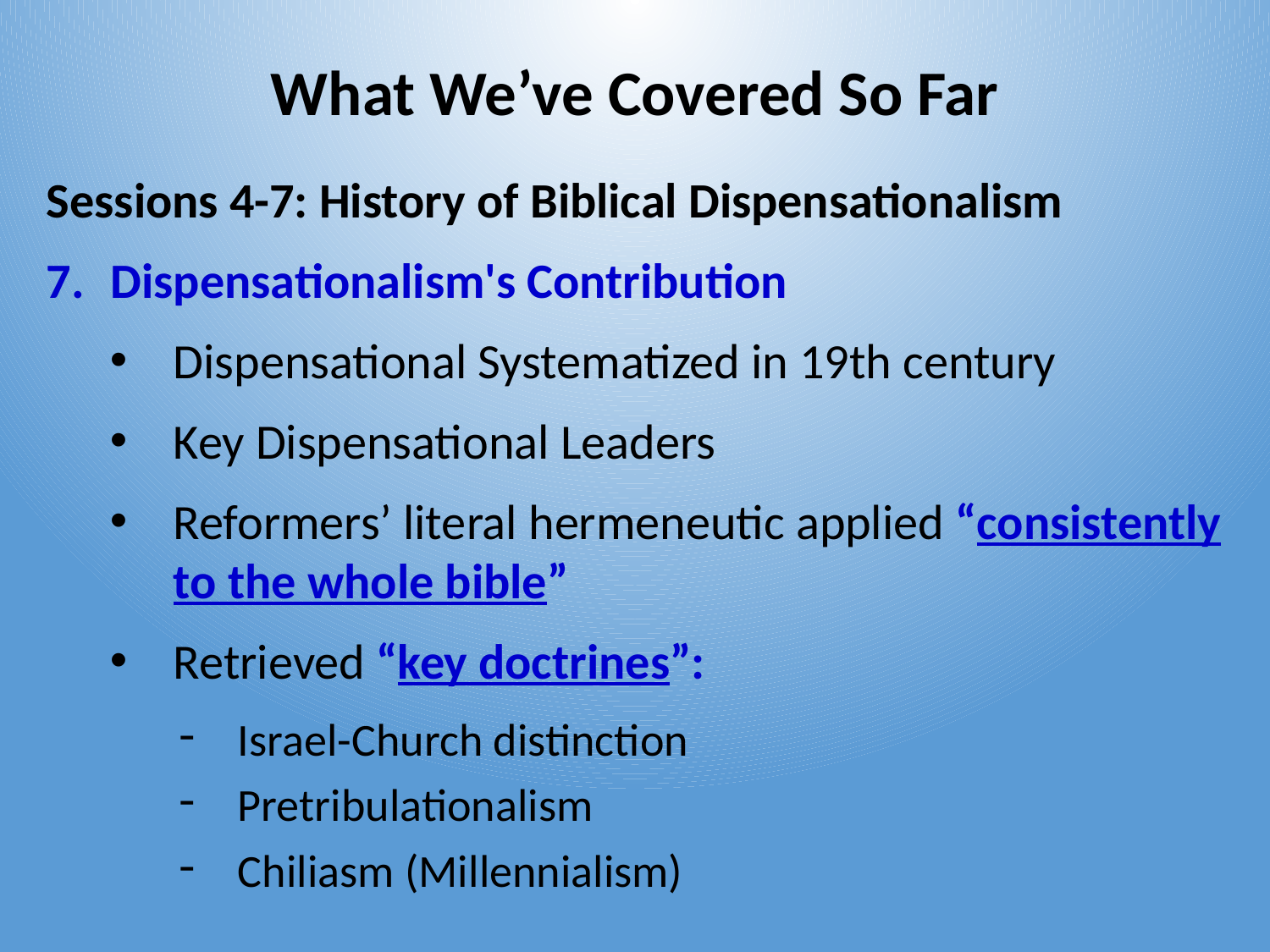

# What We’ve Covered So Far
Sessions 4-7: History of Biblical Dispensationalism
Dispensationalism's Contribution
Dispensational Systematized in 19th century
Key Dispensational Leaders
Reformers’ literal hermeneutic applied “consistently to the whole bible”
Retrieved “key doctrines”:
Israel-Church distinction
Pretribulationalism
Chiliasm (Millennialism)